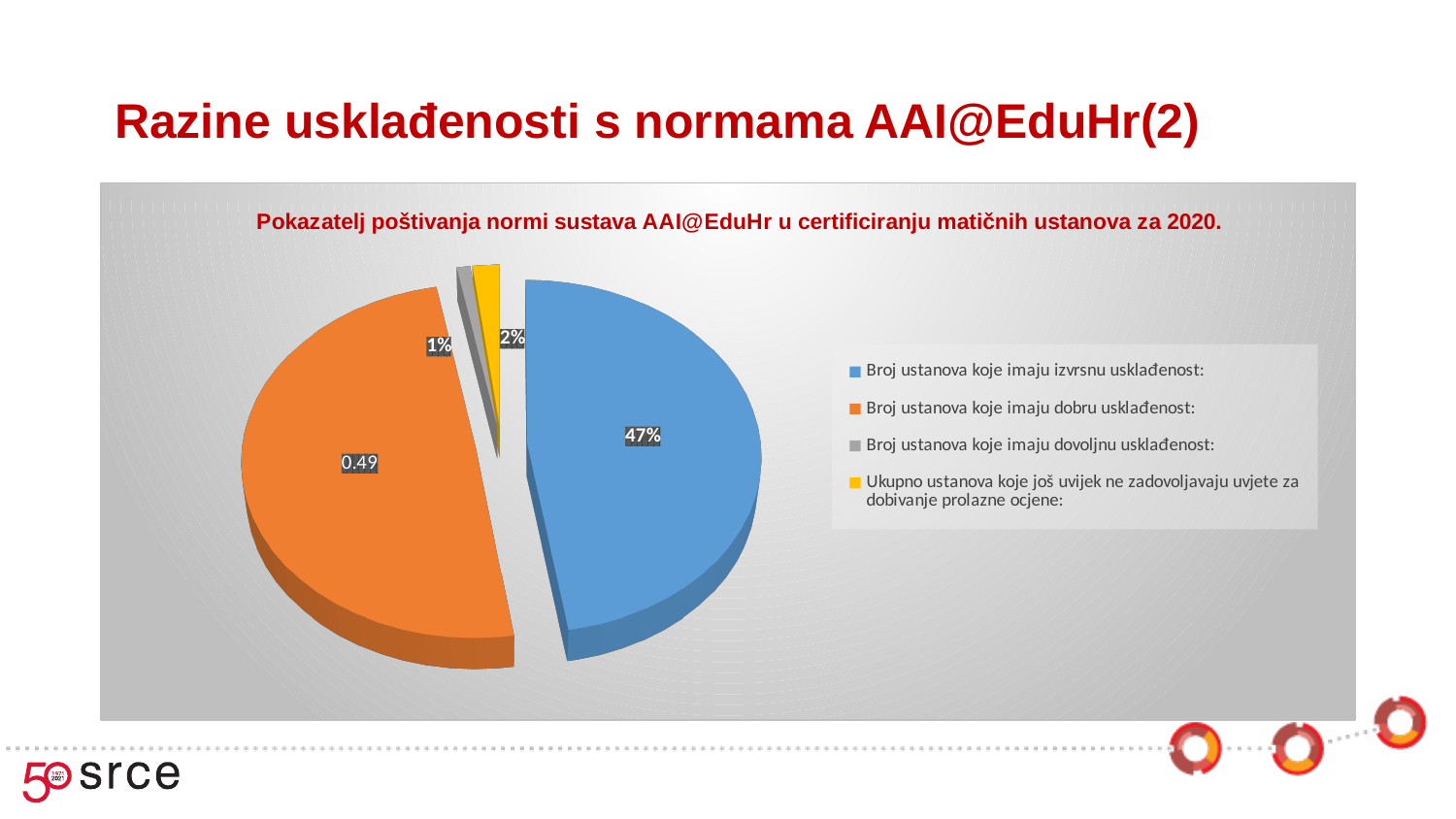

# Razine usklađenosti s normama AAI@EduHr(2)

[unsupported chart]